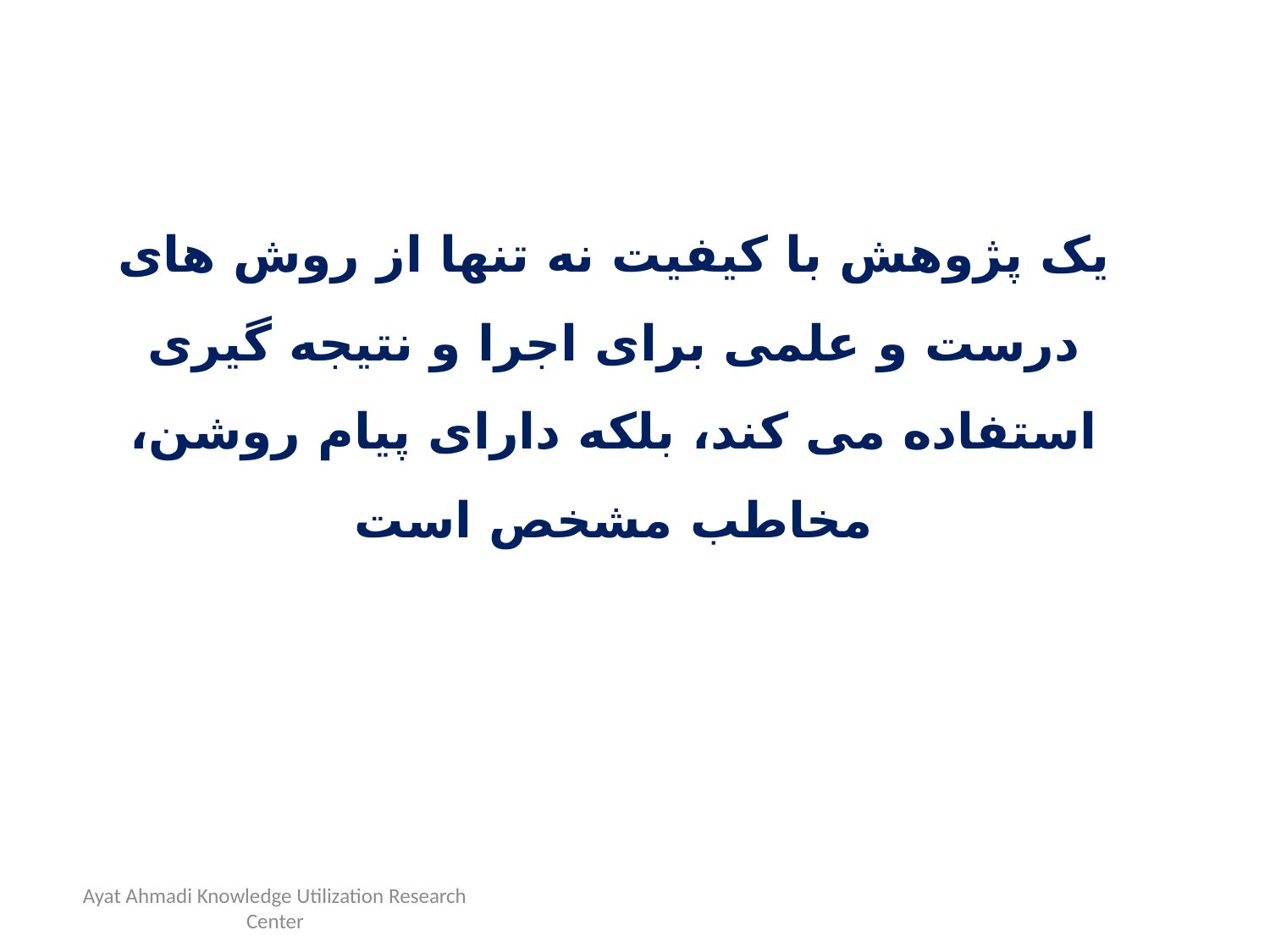

# یک پژوهش با کیفیت نه تنها از روش های درست و علمی برای اجرا و نتیجه گیری استفاده می کند، بلکه دارای پیام روشن، مخاطب مشخص است

Ayat Ahmadi Knowledge Utilization Research Center